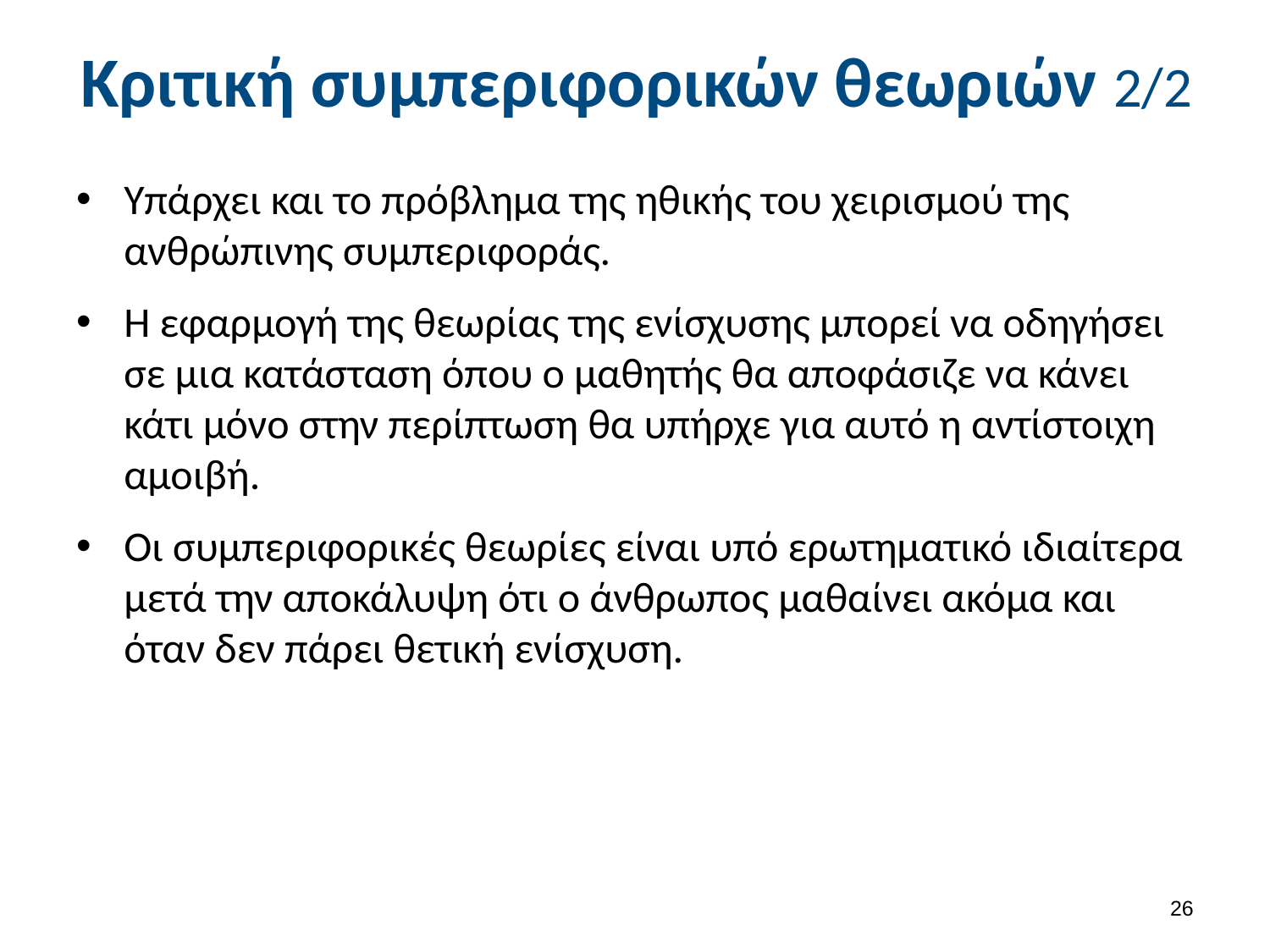

# Κριτική συμπεριφορικών θεωριών 2/2
Υπάρχει και το πρόβλημα της ηθικής του χειρισμού της ανθρώπινης συμπεριφοράς.
Η εφαρμογή της θεωρίας της ενίσχυσης μπορεί να οδηγήσει σε μια κατάσταση όπου ο μαθητής θα αποφάσιζε να κάνει κάτι μόνο στην περίπτωση θα υπήρχε για αυτό η αντίστοιχη αμοιβή.
Οι συμπεριφορικές θεωρίες είναι υπό ερωτηματικό ιδιαίτερα μετά την αποκάλυψη ότι ο άνθρωπος μαθαίνει ακόμα και όταν δεν πάρει θετική ενίσχυση.

26